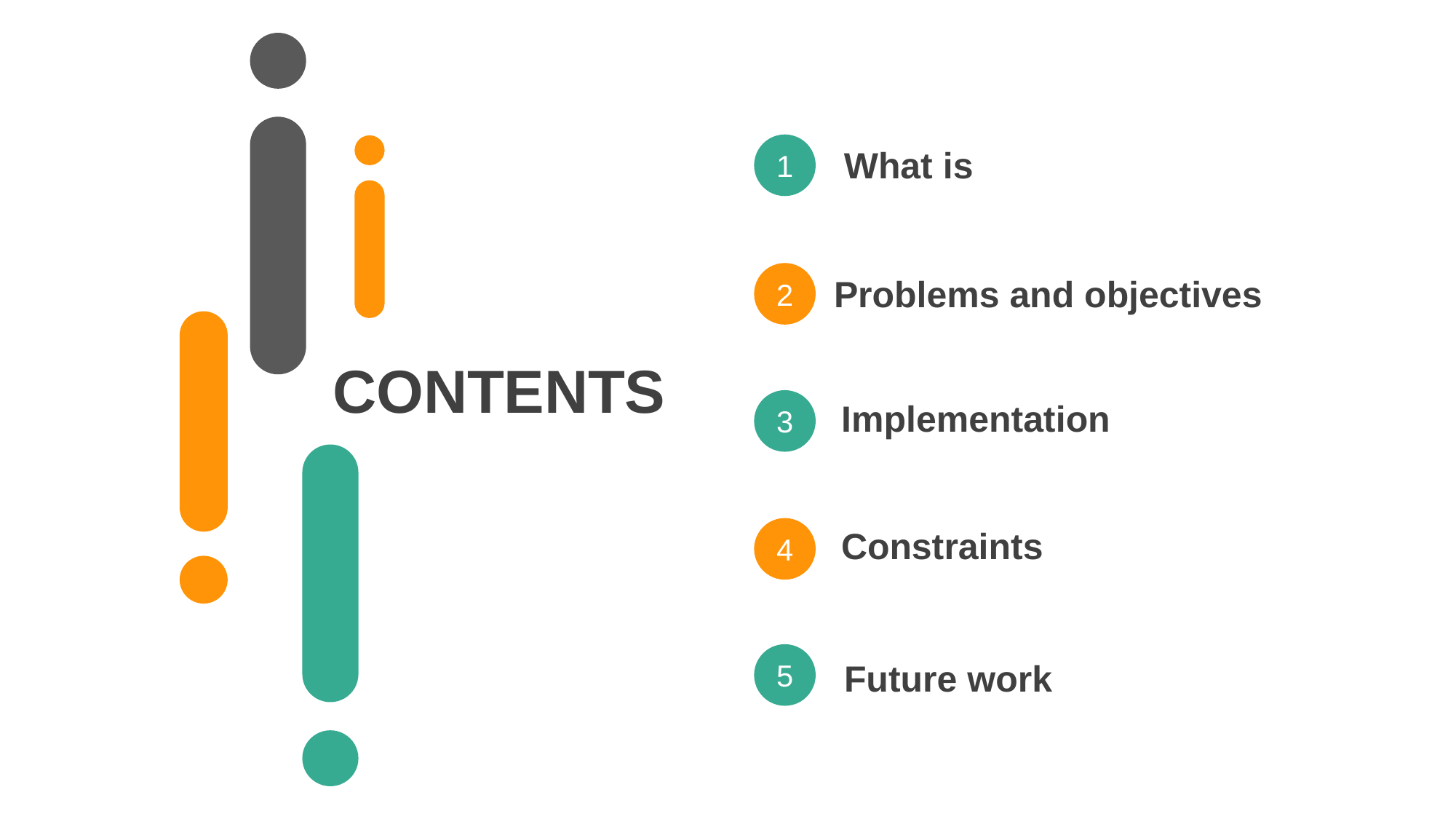

1

What is
2
Problems and objectives

CONTENTS
3
Implementation

4
Constraints
5
Future work